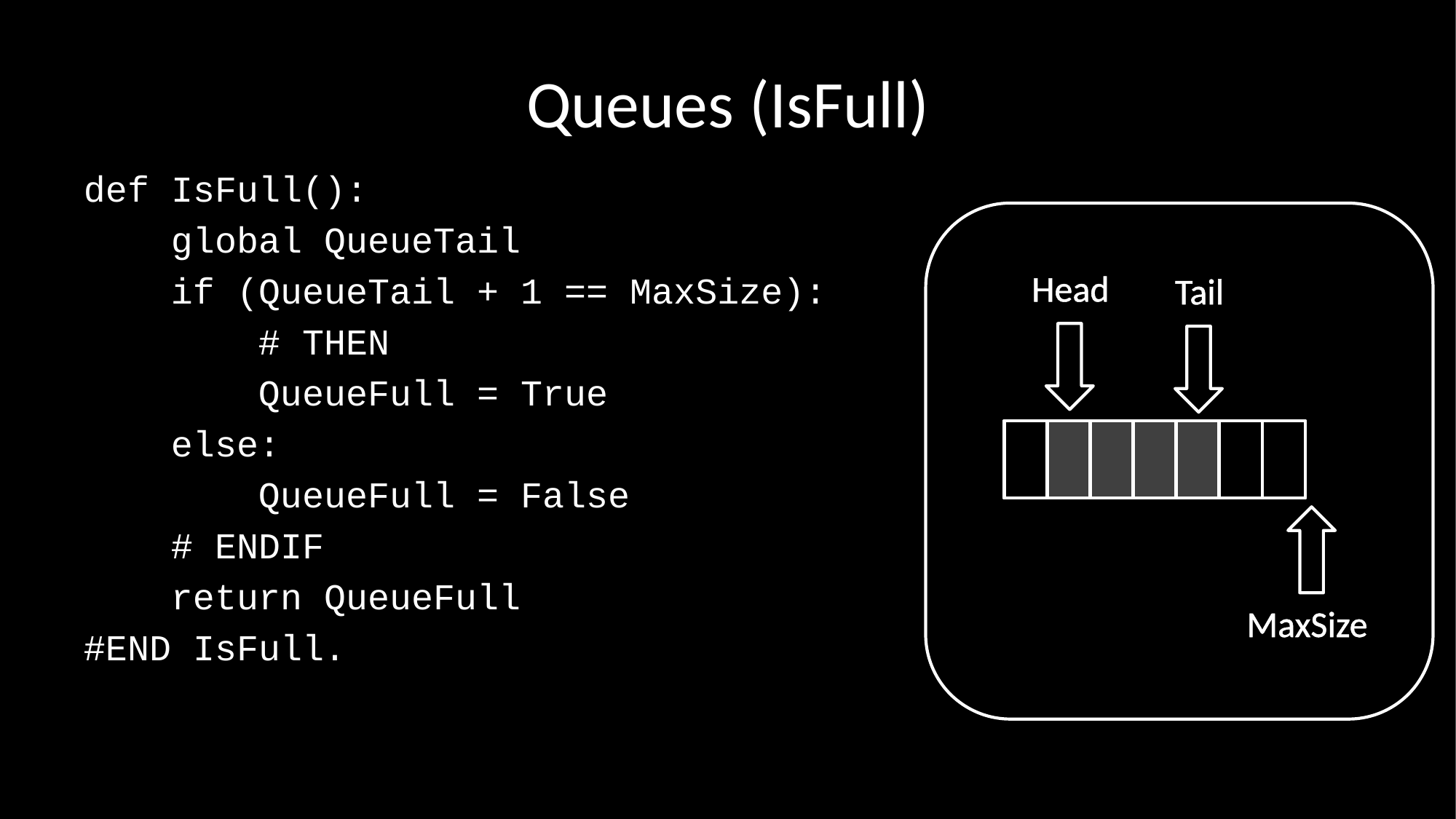

# Queues (IsFull)
def IsFull():
    global QueueTail
    if (QueueTail + 1 == MaxSize):
        # THEN
        QueueFull = True
    else:
        QueueFull = False
    # ENDIF
    return QueueFull
#END IsFull.

Head
Tail

MaxSize